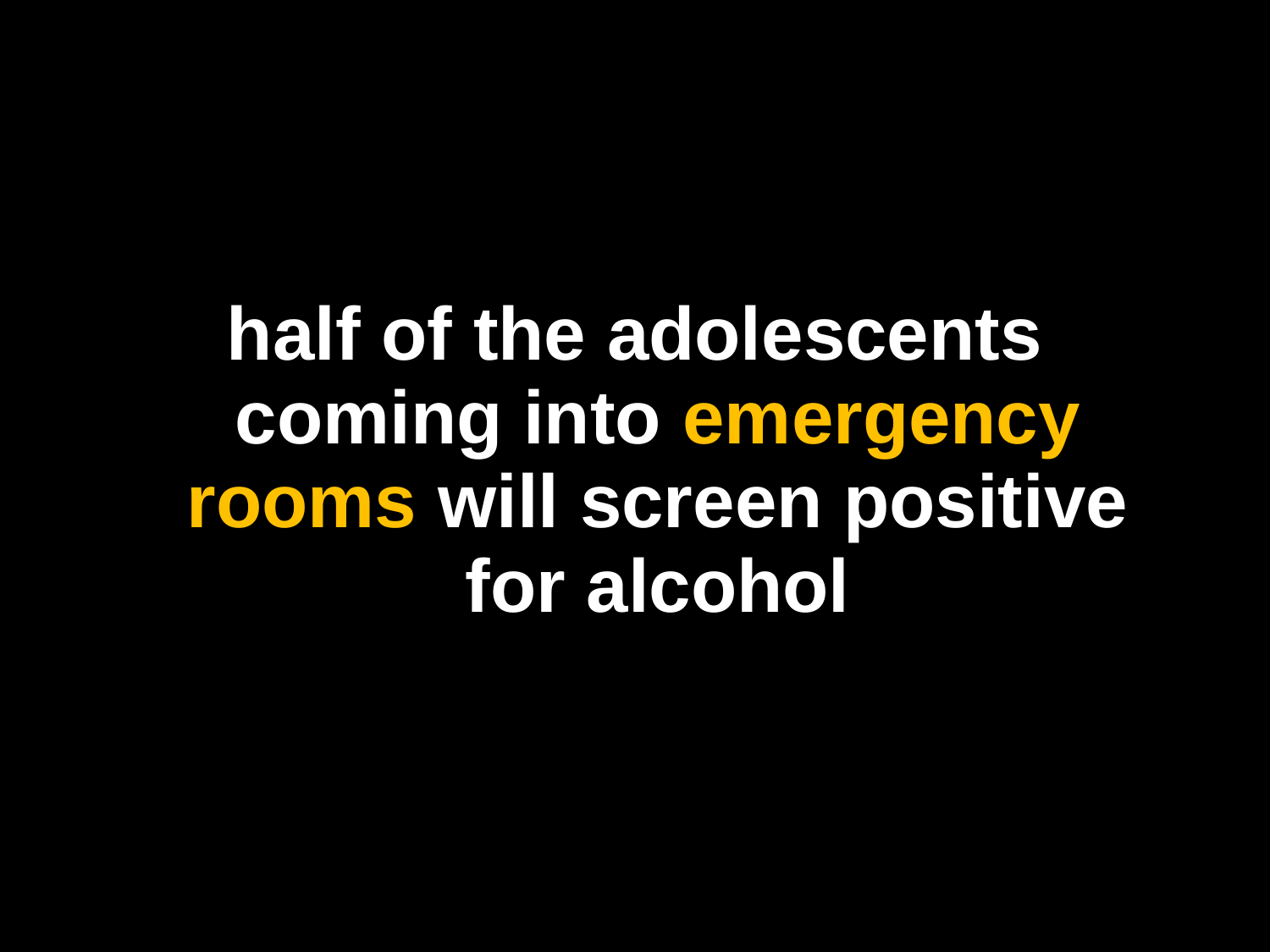

half of the adolescents coming into emergency rooms will screen positive for alcohol